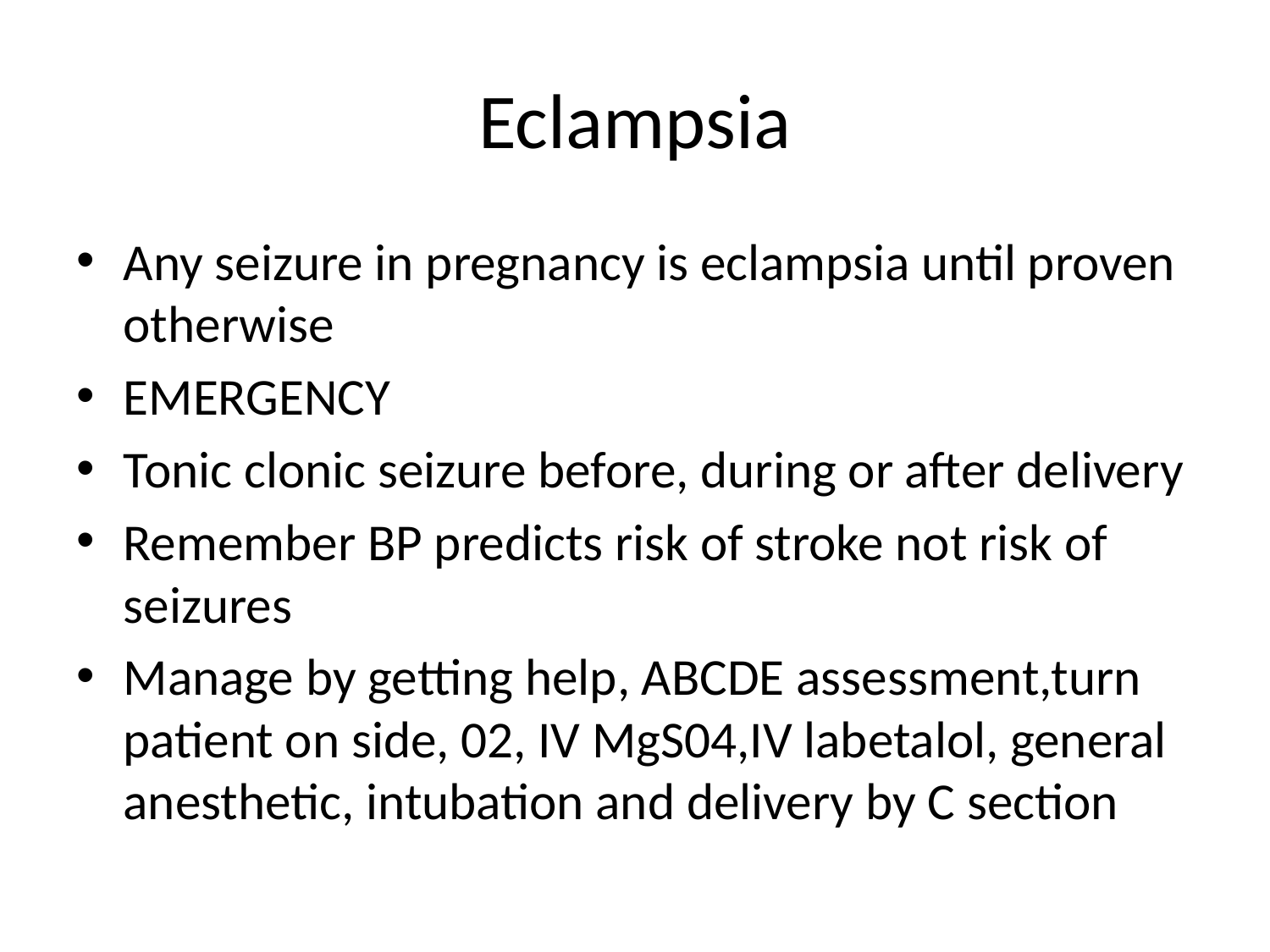

# Eclampsia
Any seizure in pregnancy is eclampsia until proven otherwise
EMERGENCY
Tonic clonic seizure before, during or after delivery
Remember BP predicts risk of stroke not risk of seizures
Manage by getting help, ABCDE assessment,turn patient on side, 02, IV MgS04,IV labetalol, general anesthetic, intubation and delivery by C section